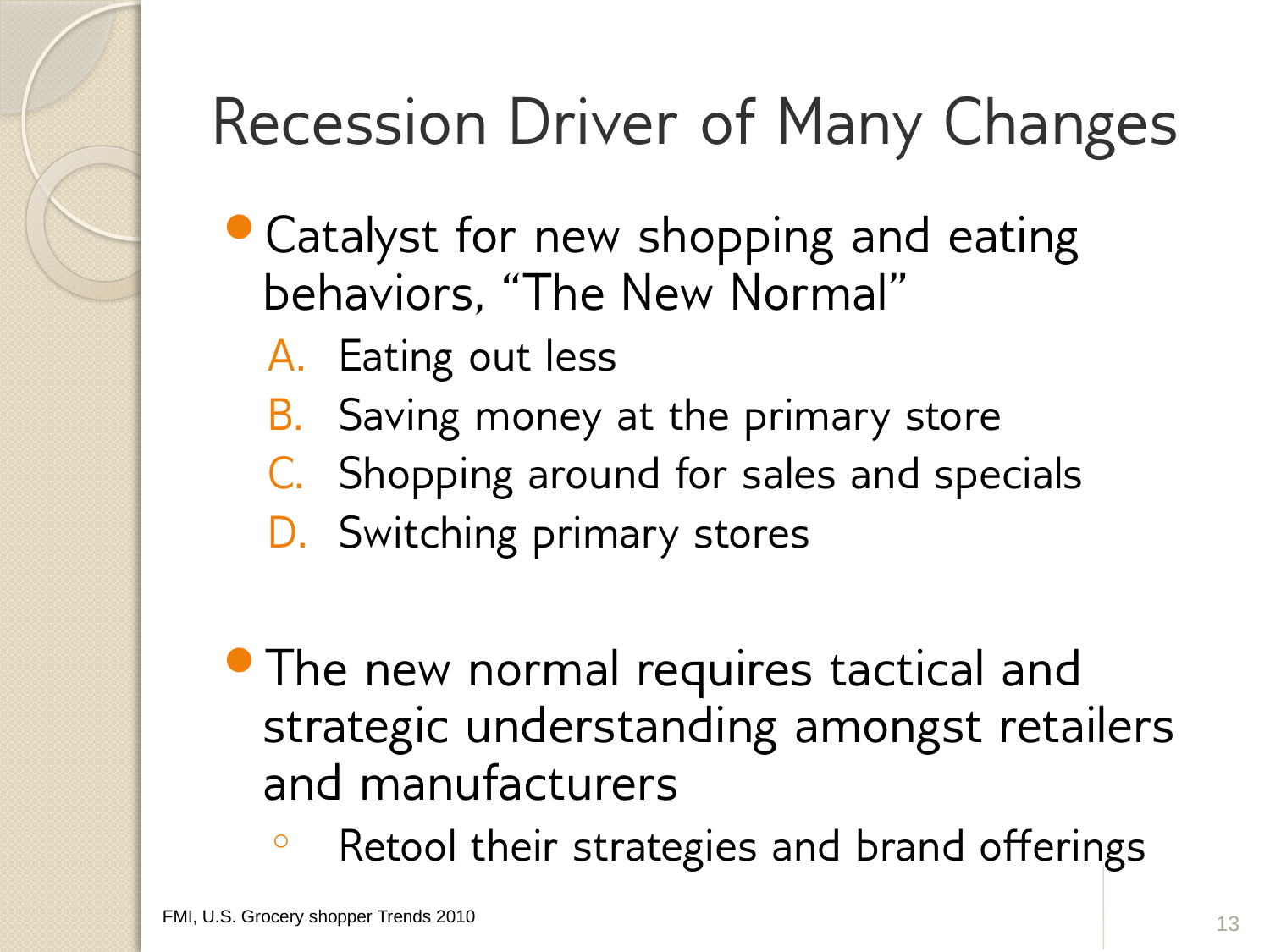

# Recession Driver of Many Changes
Catalyst for new shopping and eating behaviors, “The New Normal”
Eating out less
Saving money at the primary store
Shopping around for sales and specials
Switching primary stores

The new normal requires tactical and strategic understanding amongst retailers and manufacturers
Retool their strategies and brand offerings

13
FMI, U.S. Grocery shopper Trends 2010